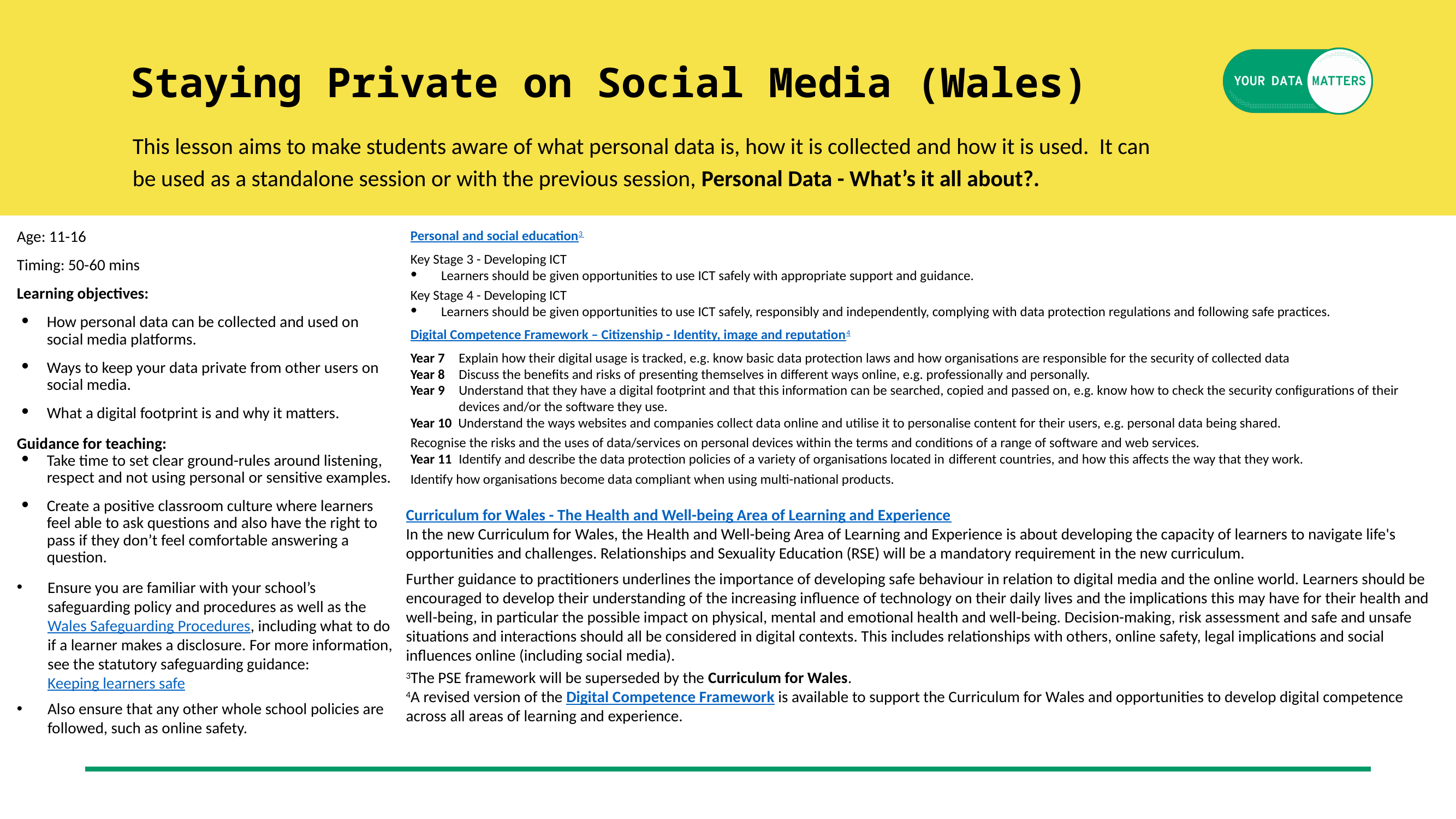

Staying Private on Social Media (Wales)
This lesson aims to make students aware of what personal data is, how it is collected and how it is used.  It can be used as a standalone session or with the previous session, Personal Data - What’s it all about?.
Personal and social education3
Key Stage 3 - Developing ICT
Learners should be given opportunities to use ICT safely with appropriate support and guidance.
Key Stage 4 - Developing ICT
Learners should be given opportunities to use ICT safely, responsibly and independently, complying with data protection regulations and following safe practices.
Digital Competence Framework – Citizenship - Identity, image and reputation4
Year 7	Explain how their digital usage is tracked, e.g. know basic data protection laws and how organisations are responsible for the security of collected data
Year 8	Discuss the benefits and risks of presenting themselves in different ways online, e.g. professionally and personally.
Year 9	Understand that they have a digital footprint and that this information can be searched, copied and passed on, e.g. know how to check the security configurations of their devices and/or the software they use.
Year 10  Understand the ways websites and companies collect data online and utilise it to personalise content for their users, e.g. personal data being shared.
Recognise the risks and the uses of data/services on personal devices within the terms and conditions of a range of software and web services.
Year 11	Identify and describe the data protection policies of a variety of organisations located in different countries, and how this affects the way that they work.
Identify how organisations become data compliant when using multi-national products.
Age: 11-16
Timing: 50-60 mins
Learning objectives:
How personal data can be collected and used on social media platforms.
Ways to keep your data private from other users on social media.
What a digital footprint is and why it matters.
Guidance for teaching:
Take time to set clear ground-rules around listening, respect and not using personal or sensitive examples.
Create a positive classroom culture where learners feel able to ask questions and also have the right to pass if they don’t feel comfortable answering a question.
Ensure you are familiar with your school’s safeguarding policy and procedures as well as the Wales Safeguarding Procedures, including what to do if a learner makes a disclosure. For more information, see the statutory safeguarding guidance: Keeping learners safe
Also ensure that any other whole school policies are followed, such as online safety.
Curriculum for Wales - The Health and Well-being Area of Learning and Experience
In the new Curriculum for Wales, the Health and Well-being Area of Learning and Experience is about developing the capacity of learners to navigate life's opportunities and challenges. Relationships and Sexuality Education (RSE) will be a mandatory requirement in the new curriculum.
Further guidance to practitioners underlines the importance of developing safe behaviour in relation to digital media and the online world. Learners should be encouraged to develop their understanding of the increasing influence of technology on their daily lives and the implications this may have for their health and well-being, in particular the possible impact on physical, mental and emotional health and well-being. Decision-making, risk assessment and safe and unsafe situations and interactions should all be considered in digital contexts. This includes relationships with others, online safety, legal implications and social influences online (including social media).
3The PSE framework will be superseded by the Curriculum for Wales.
4A revised version of the Digital Competence Framework is available to support the Curriculum for Wales and opportunities to develop digital competence across all areas of learning and experience.